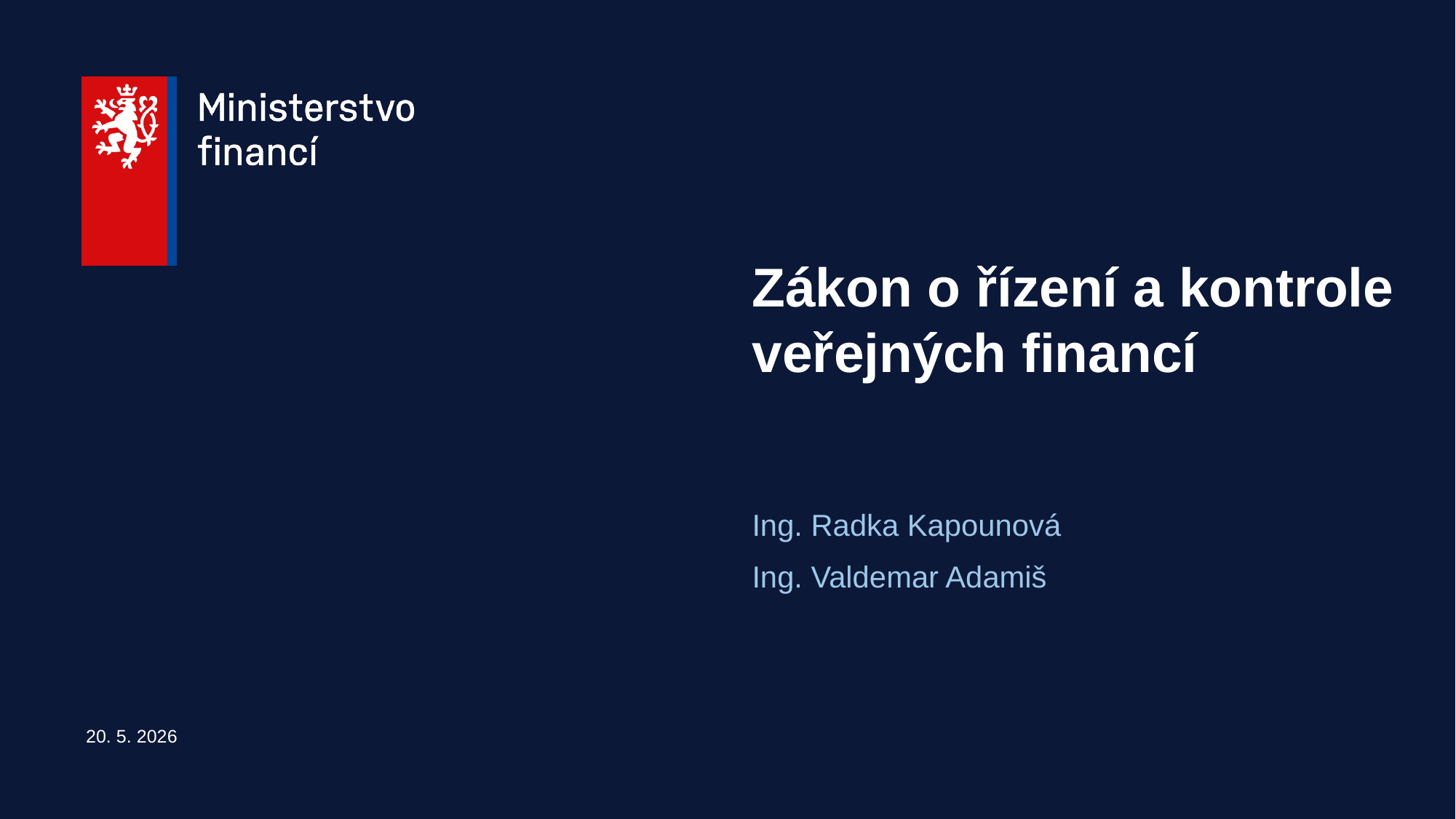

# Zákon o řízení a kontrole veřejných financí
Ing. Radka Kapounová
Ing. Valdemar Adamiš
20. 5. 2026